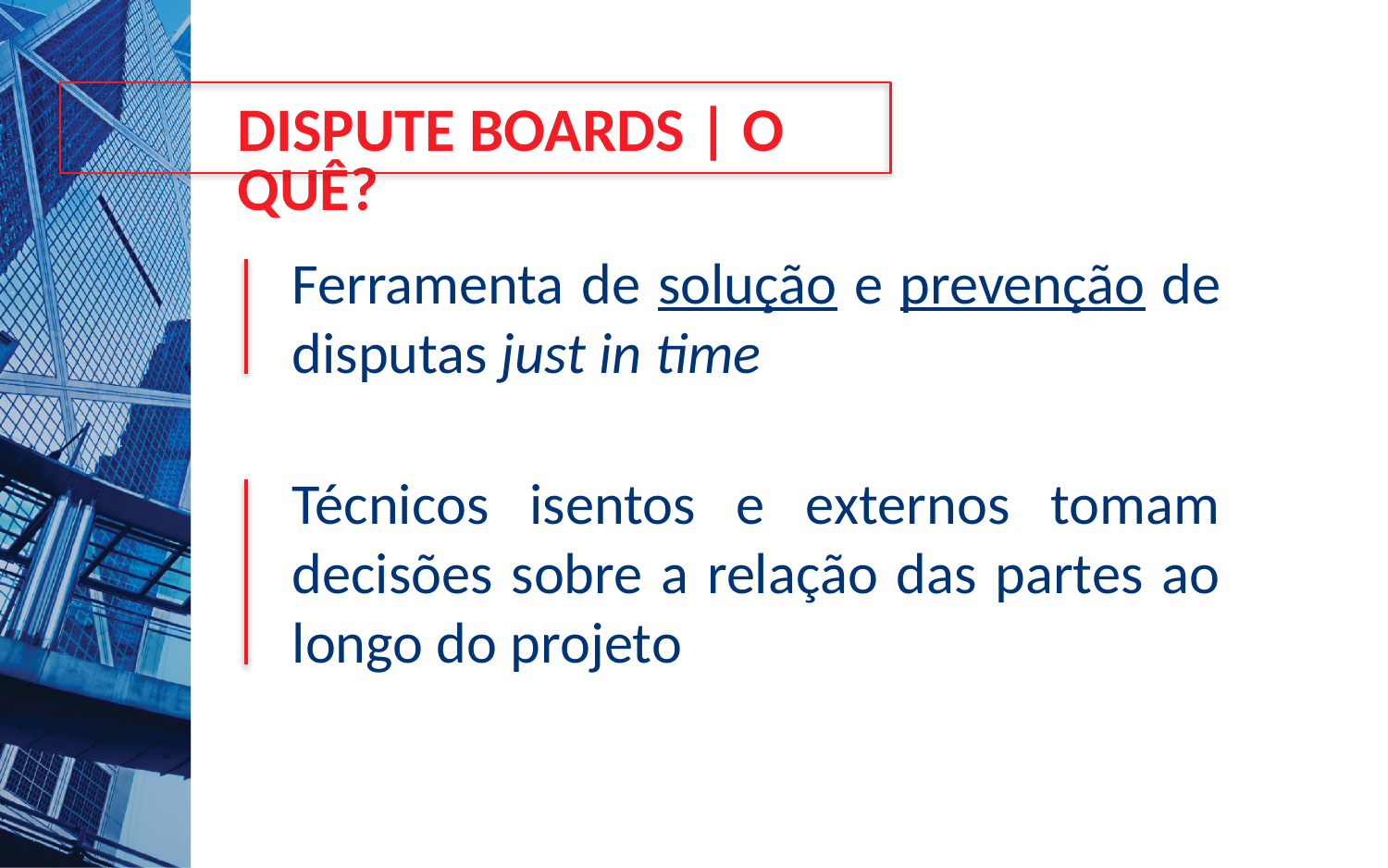

Dispute Boards | O quê?
Ferramenta de solução e prevenção de disputas just in time
Técnicos isentos e externos tomam decisões sobre a relação das partes ao longo do projeto